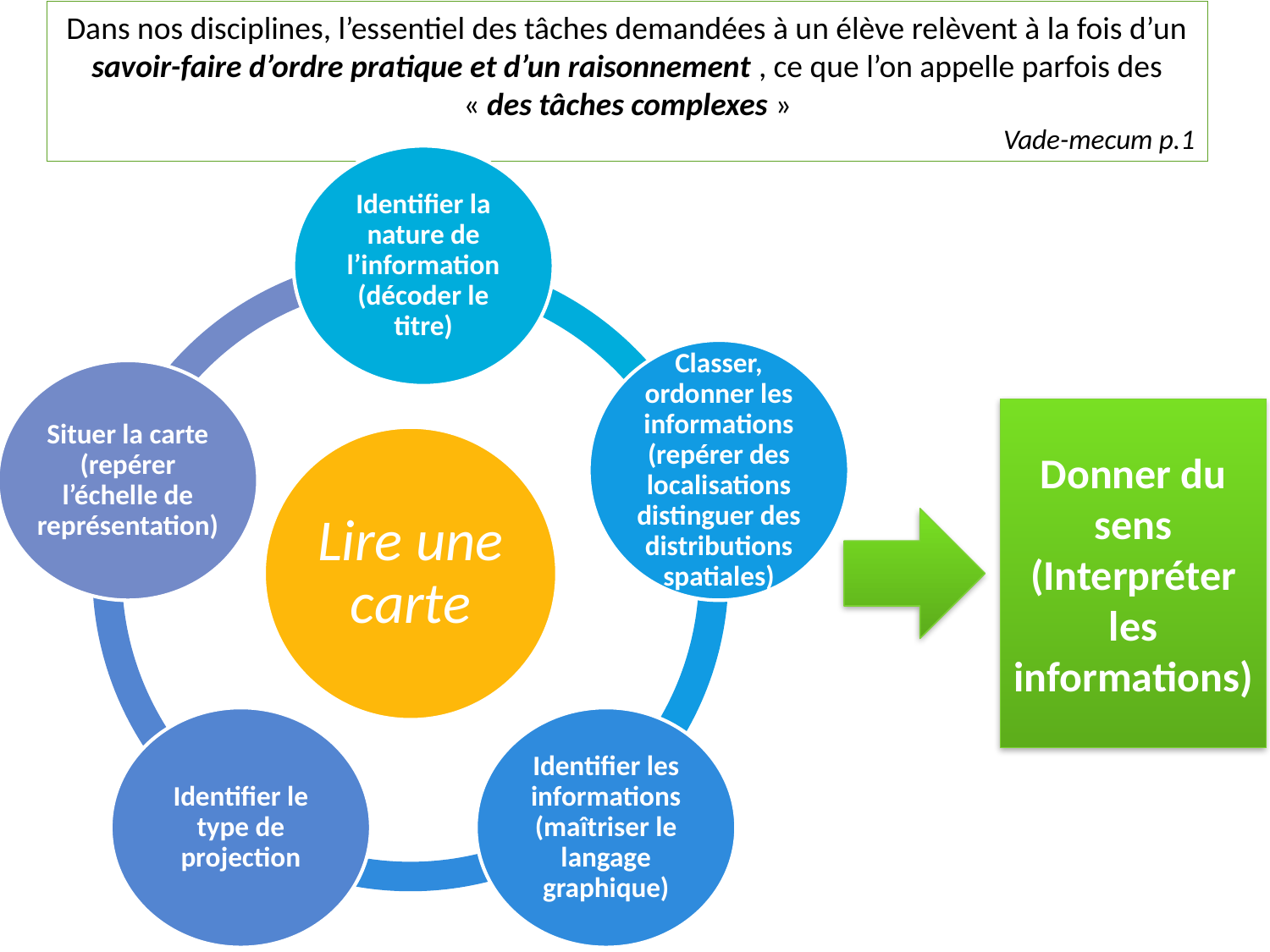

Dans nos disciplines, l’essentiel des tâches demandées à un élève relèvent à la fois d’un savoir-faire d’ordre pratique et d’un raisonnement , ce que l’on appelle parfois des « des tâches complexes »
Vade-mecum p.1
Identifier la nature de l’information (décoder le titre)

Classer, ordonner les informations (repérer des localisations distinguer des distributions spatiales)
Situer la carte (repérer l’échelle de représentation)
Donner du sens
(Interpréter les informations)
Lire une carte

Identifier le type de projection
Identifier les informations (maîtriser le langage graphique)